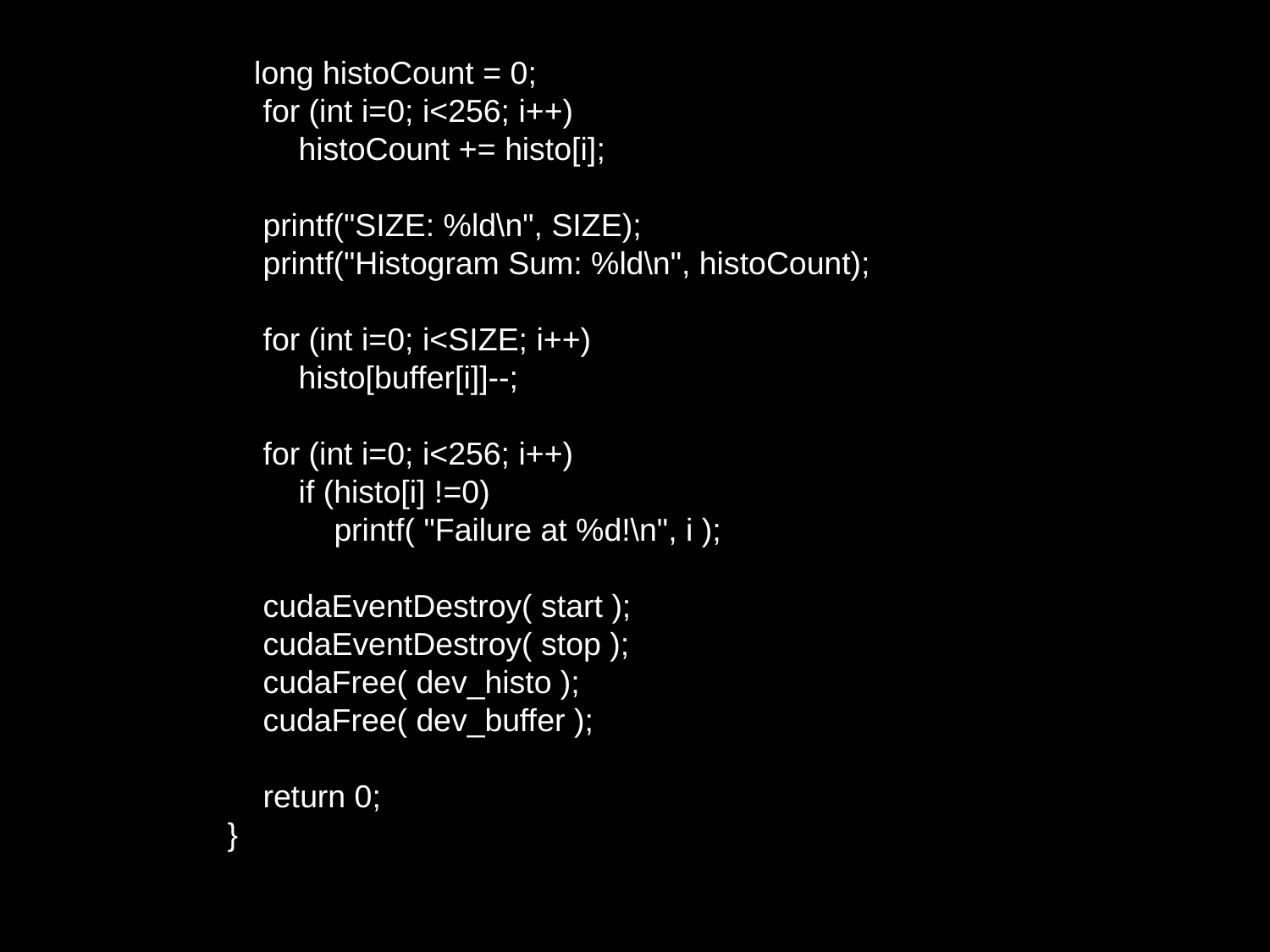

long histoCount = 0;
    for (int i=0; i<256; i++)
        histoCount += histo[i];

    printf("SIZE: %ld\n", SIZE);
    printf("Histogram Sum: %ld\n", histoCount);

    for (int i=0; i<SIZE; i++)
        histo[buffer[i]]--;

    for (int i=0; i<256; i++)
        if (histo[i] !=0)
            printf( "Failure at %d!\n", i );

    cudaEventDestroy( start );
    cudaEventDestroy( stop );
    cudaFree( dev_histo );
    cudaFree( dev_buffer );

    return 0;
}